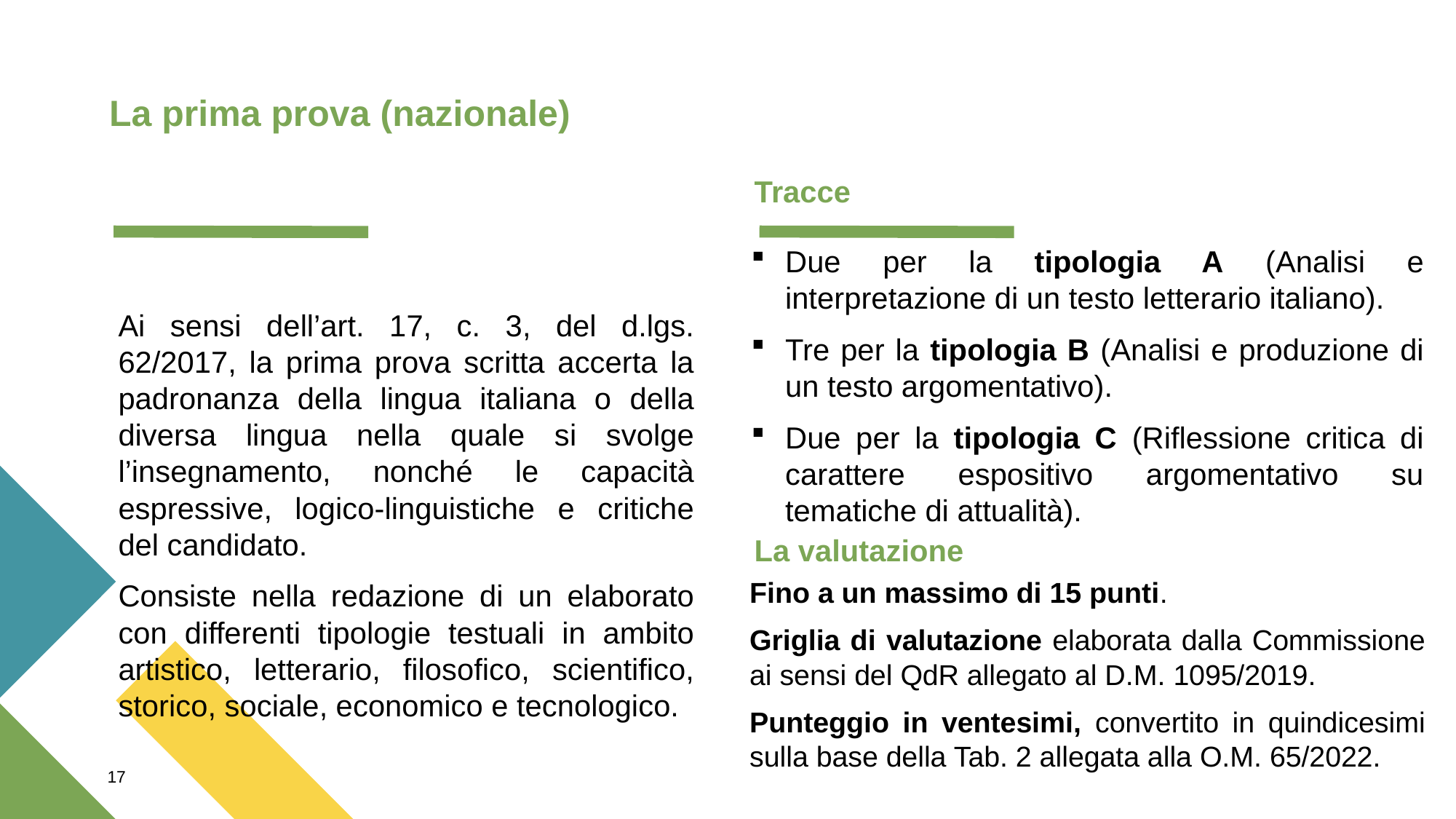

La prima prova (nazionale)
Tracce
Due per la tipologia A (Analisi e interpretazione di un testo letterario italiano).
Tre per la tipologia B (Analisi e produzione di un testo argomentativo).
Due per la tipologia C (Riflessione critica di carattere espositivo argomentativo su tematiche di attualità).

Ai sensi dell’art. 17, c. 3, del d.lgs. 62/2017, la prima prova scritta accerta la padronanza della lingua italiana o della diversa lingua nella quale si svolge l’insegnamento, nonché le capacità espressive, logico-linguistiche e critiche del candidato.
Consiste nella redazione di un elaborato con differenti tipologie testuali in ambito artistico, letterario, filosofico, scientifico, storico, sociale, economico e tecnologico.

La valutazione
Fino a un massimo di 15 punti.
Griglia di valutazione elaborata dalla Commissione ai sensi del QdR allegato al D.M. 1095/2019.
Punteggio in ventesimi, convertito in quindicesimi sulla base della Tab. 2 allegata alla O.M. 65/2022.

17